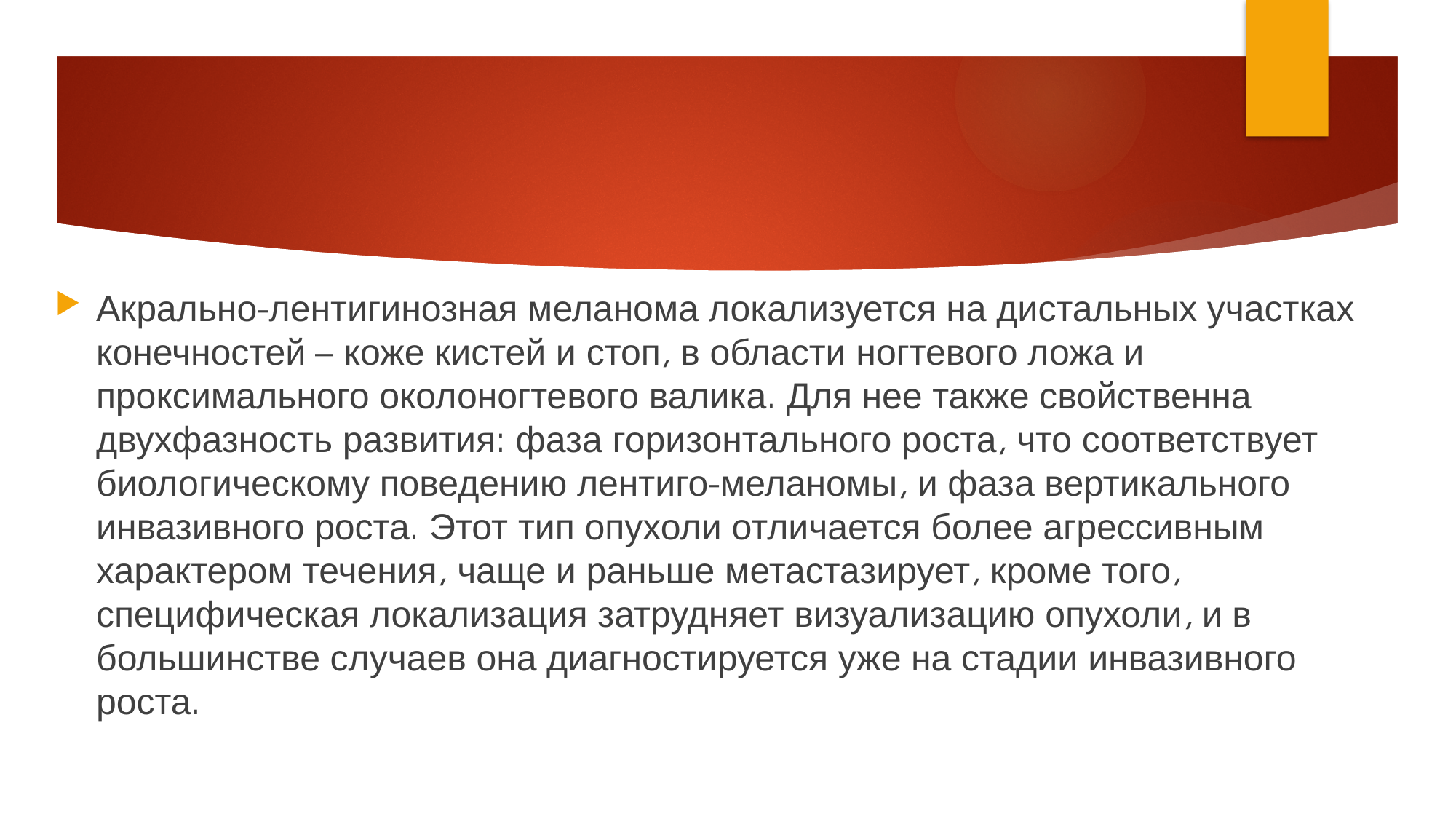

#
Акрально-лентигинозная меланома локализуется на дистальных участках конечностей – коже кистей и стоп, в области ногтевого ложа и проксимального околоногтевого валика. Для нее также свойственна двухфазность развития: фаза горизонтального роста, что соответствует биологическому поведению лентиго-меланомы, и фаза вертикального инвазивного роста. Этот тип опухоли отличается более агрессивным характером течения, чаще и раньше метастазирует, кроме того, специфическая локализация затрудняет визуализацию опухоли, и в большинстве случаев она диагностируется уже на стадии инвазивного роста.